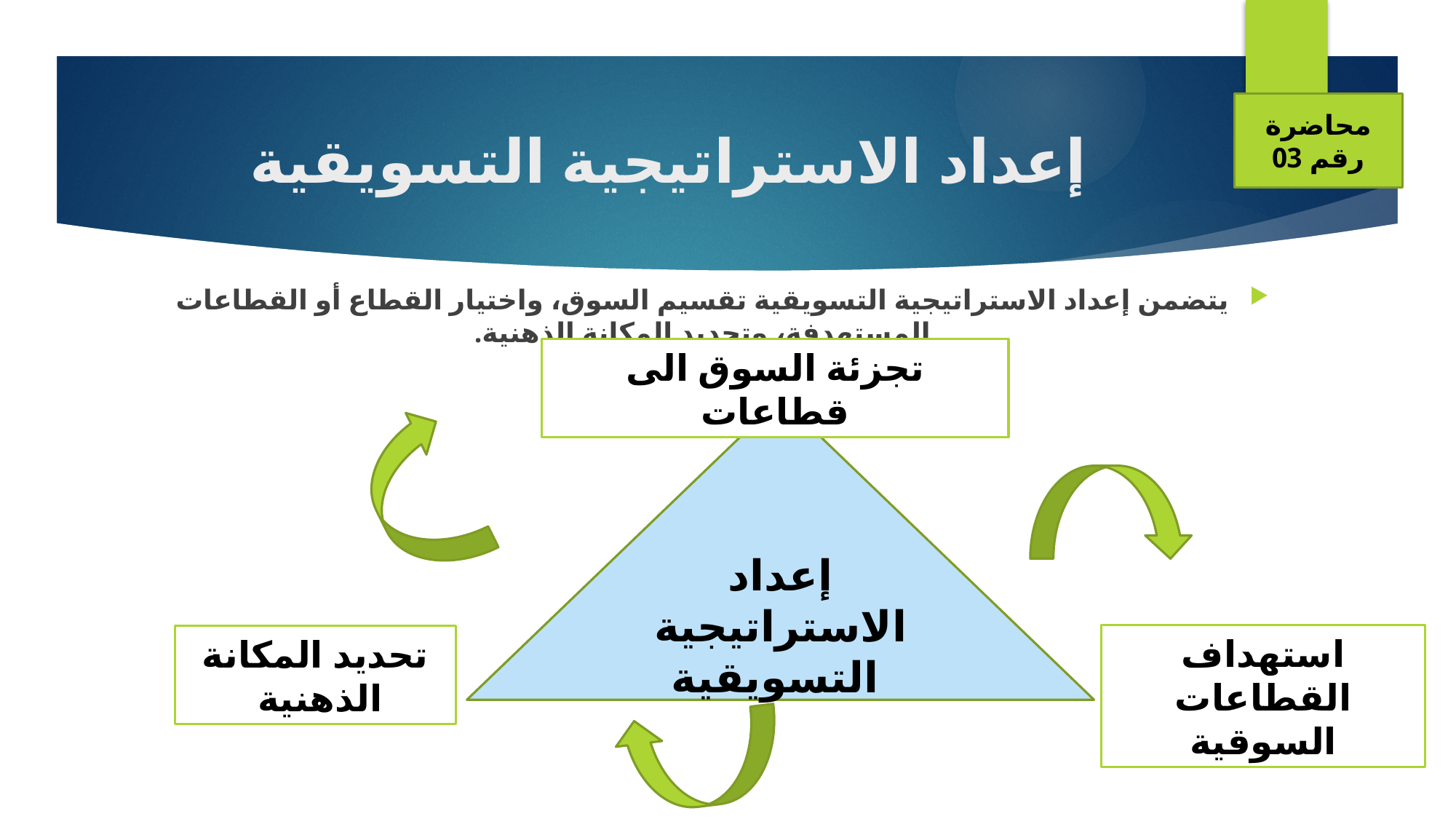

محاضرة رقم 03
# إعداد الاستراتيجية التسويقية
يتضمن إعداد الاستراتيجية التسويقية تقسيم السوق، واختيار القطاع أو القطاعات المستهدفة، وتحديد المكانة الذهنية.
تجزئة السوق الى قطاعات
إعداد الاستراتيجية التسويقية

استهداف القطاعات السوقية
تحديد المكانة
 الذهنية